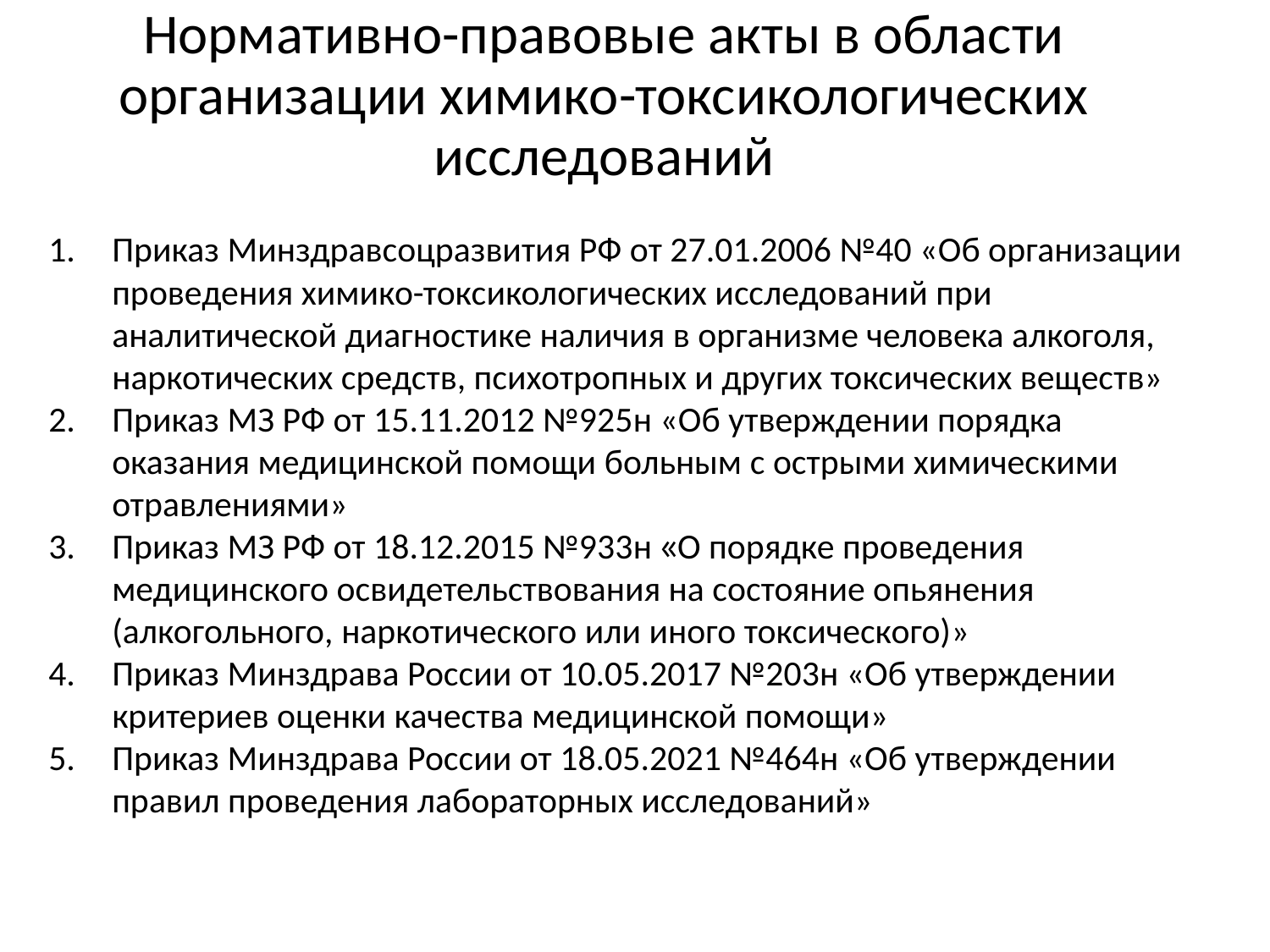

Нормативно-правовые акты в области организации химико-токсикологических исследований
Приказ Минздравсоцразвития РФ от 27.01.2006 №40 «Об организации проведения химико-токсикологических исследований при аналитической диагностике наличия в организме человека алкоголя, наркотических средств, психотропных и других токсических веществ»
Приказ МЗ РФ от 15.11.2012 №925н «Об утверждении порядка оказания медицинской помощи больным с острыми химическими отравлениями»
Приказ МЗ РФ от 18.12.2015 №933н «О порядке проведения медицинского освидетельствования на состояние опьянения (алкогольного, наркотического или иного токсического)»
Приказ Минздрава России от 10.05.2017 №203н «Об утверждении критериев оценки качества медицинской помощи»
Приказ Минздрава России от 18.05.2021 №464н «Об утверждении правил проведения лабораторных исследований»